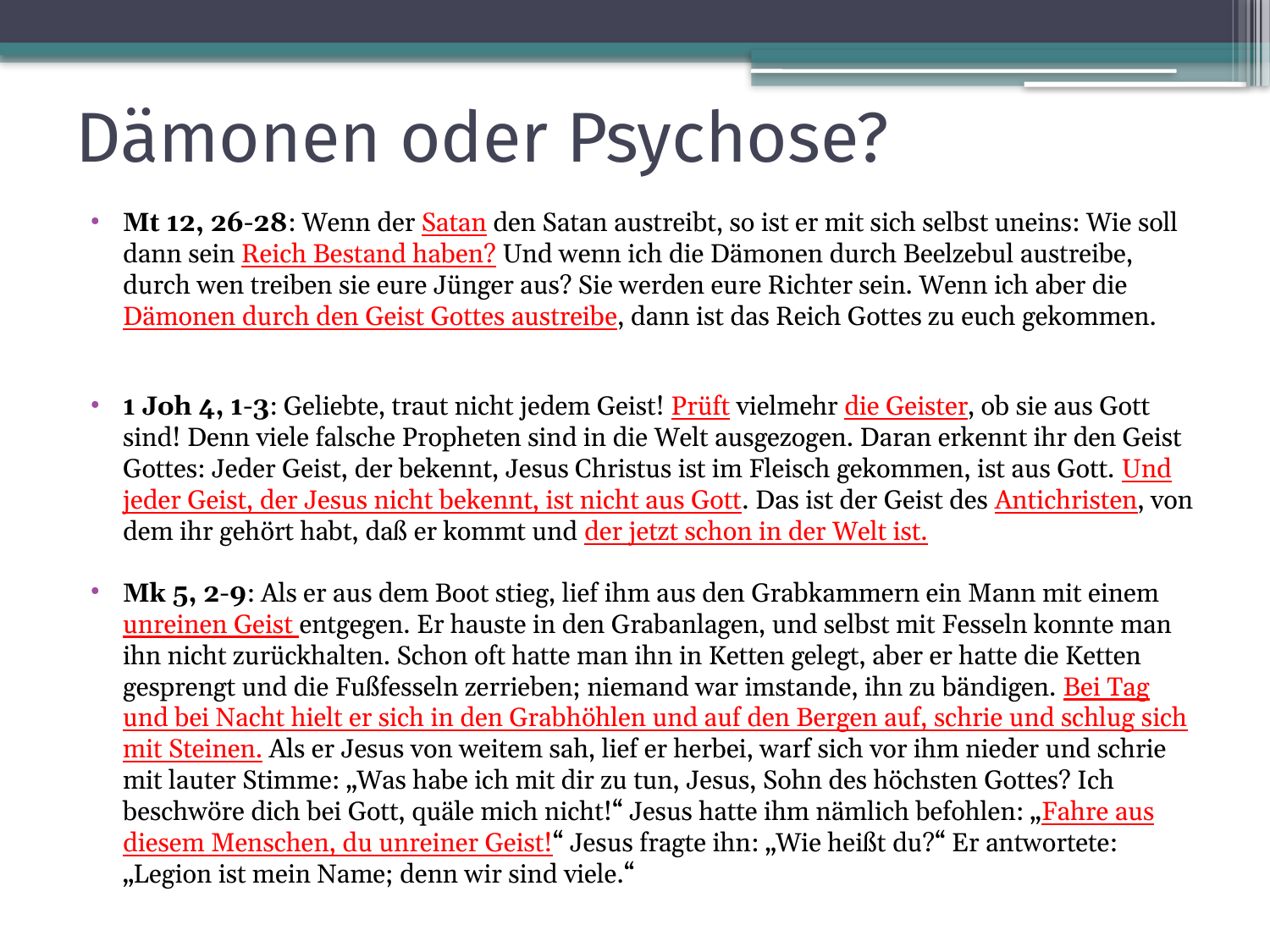

# Dämonen oder Psychose?

Mt 12, 26-28: Wenn der Satan den Satan austreibt, so ist er mit sich selbst uneins: Wie soll dann sein Reich Bestand haben? Und wenn ich die Dämonen durch Beelzebul austreibe, durch wen treiben sie eure Jünger aus? Sie werden eure Richter sein. Wenn ich aber die Dämonen durch den Geist Gottes austreibe, dann ist das Reich Gottes zu euch gekommen.

1 Joh 4, 1-3: Geliebte, traut nicht jedem Geist! Prüft vielmehr die Geister, ob sie aus Gott sind! Denn viele falsche Propheten sind in die Welt ausgezogen. Daran erkennt ihr den Geist Gottes: Jeder Geist, der bekennt, Jesus Christus ist im Fleisch gekommen, ist aus Gott. Und jeder Geist, der Jesus nicht bekennt, ist nicht aus Gott. Das ist der Geist des Antichristen, von dem ihr gehört habt, daß er kommt und der jetzt schon in der Welt ist.

Mk 5, 2-9: Als er aus dem Boot stieg, lief ihm aus den Grabkammern ein Mann mit einem unreinen Geist entgegen. Er hauste in den Grabanlagen, und selbst mit Fesseln konnte man ihn nicht zurückhalten. Schon oft hatte man ihn in Ketten gelegt, aber er hatte die Ketten gesprengt und die Fußfesseln zerrieben; niemand war imstande, ihn zu bändigen. Bei Tag und bei Nacht hielt er sich in den Grabhöhlen und auf den Bergen auf, schrie und schlug sich mit Steinen. Als er Jesus von weitem sah, lief er herbei, warf sich vor ihm nieder und schrie mit lauter Stimme: „Was habe ich mit dir zu tun, Jesus, Sohn des höchsten Gottes? Ich beschwöre dich bei Gott, quäle mich nicht!“ Jesus hatte ihm nämlich befohlen: „Fahre aus diesem Menschen, du unreiner Geist!“ Jesus fragte ihn: „Wie heißt du?“ Er antwortete: „Legion ist mein Name; denn wir sind viele.“